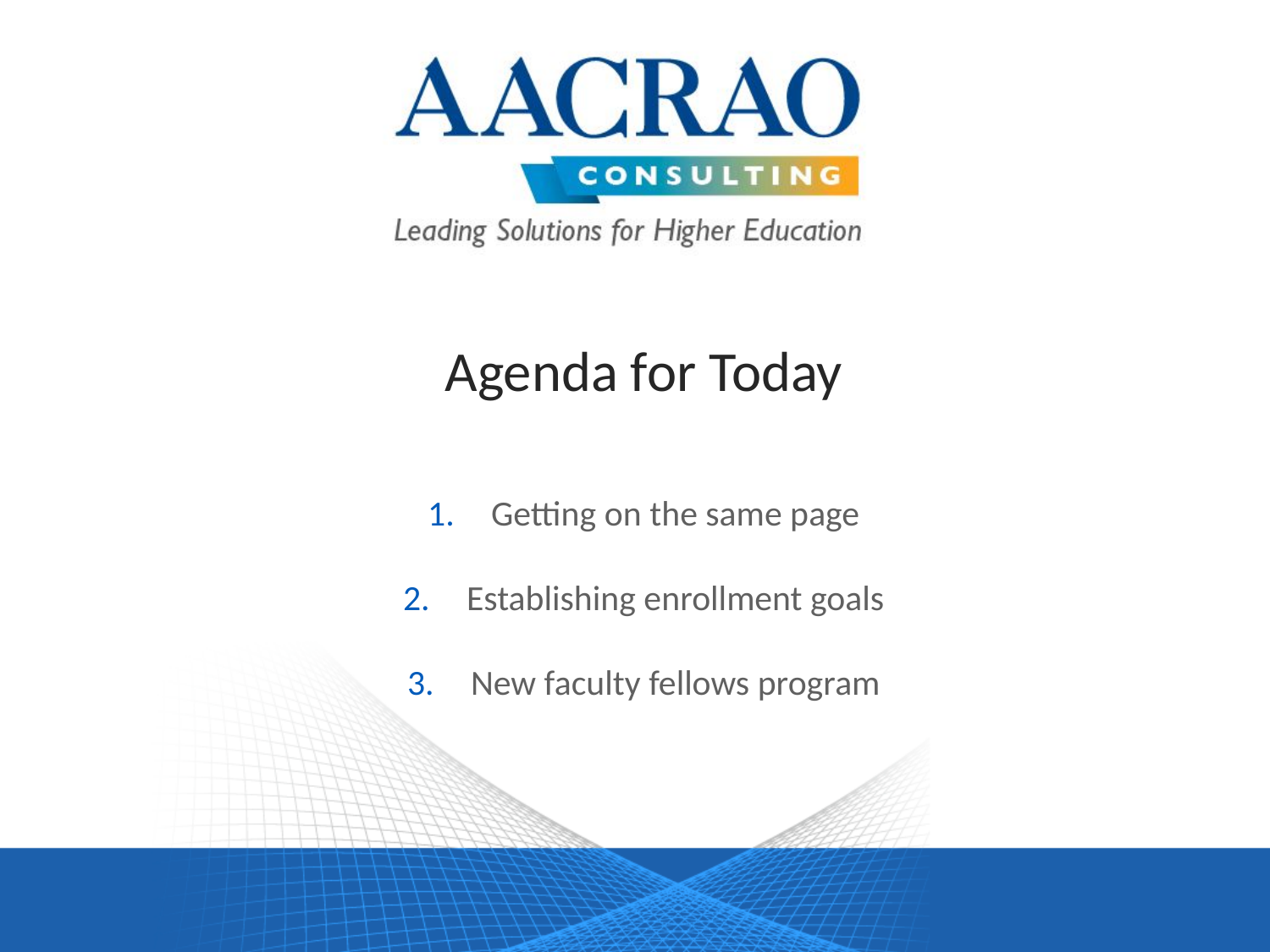

# Agenda for Today
Getting on the same page
Establishing enrollment goals
New faculty fellows program